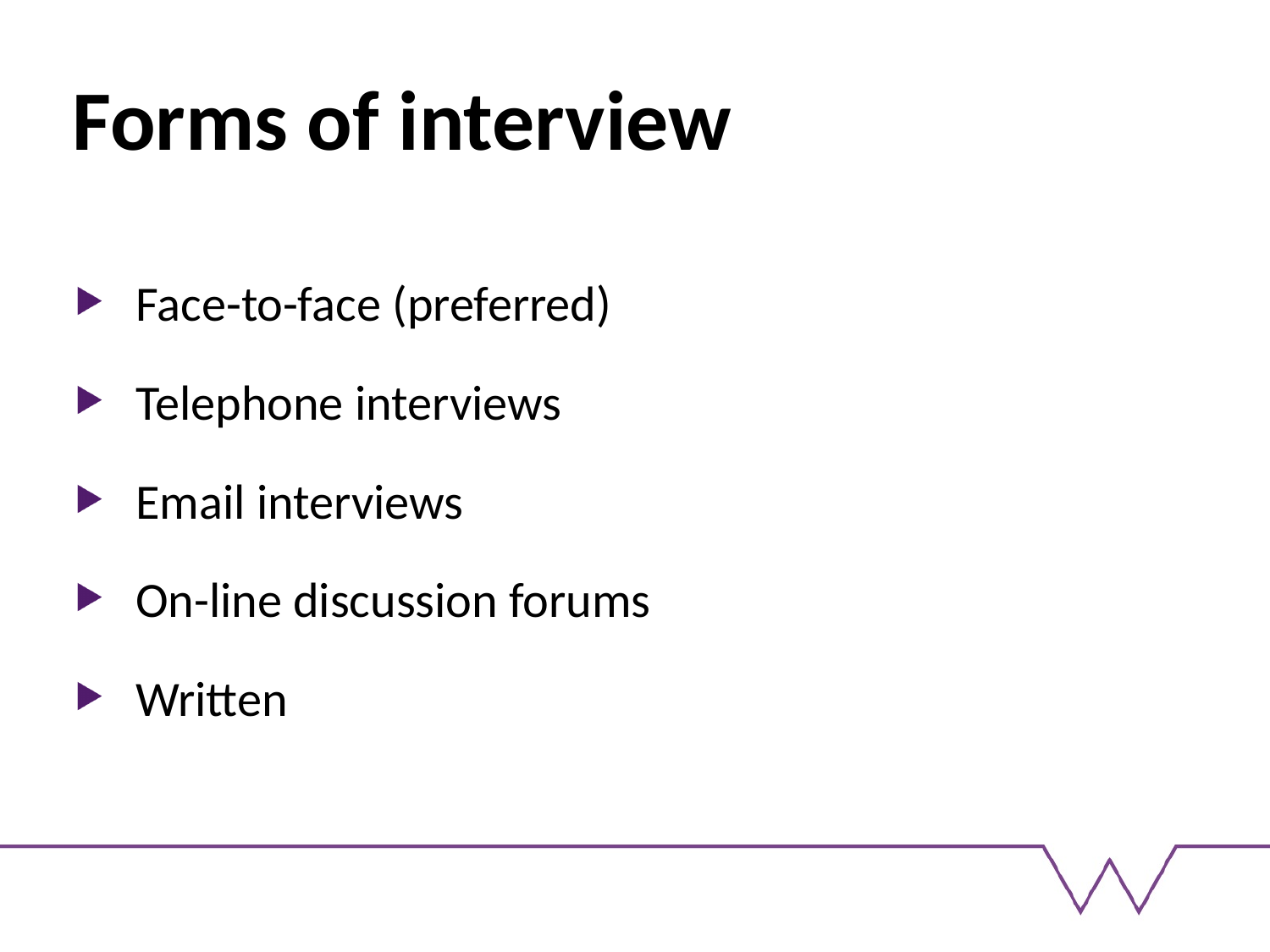

# Forms of interview
Face-to-face (preferred)
Telephone interviews
Email interviews
On-line discussion forums
Written